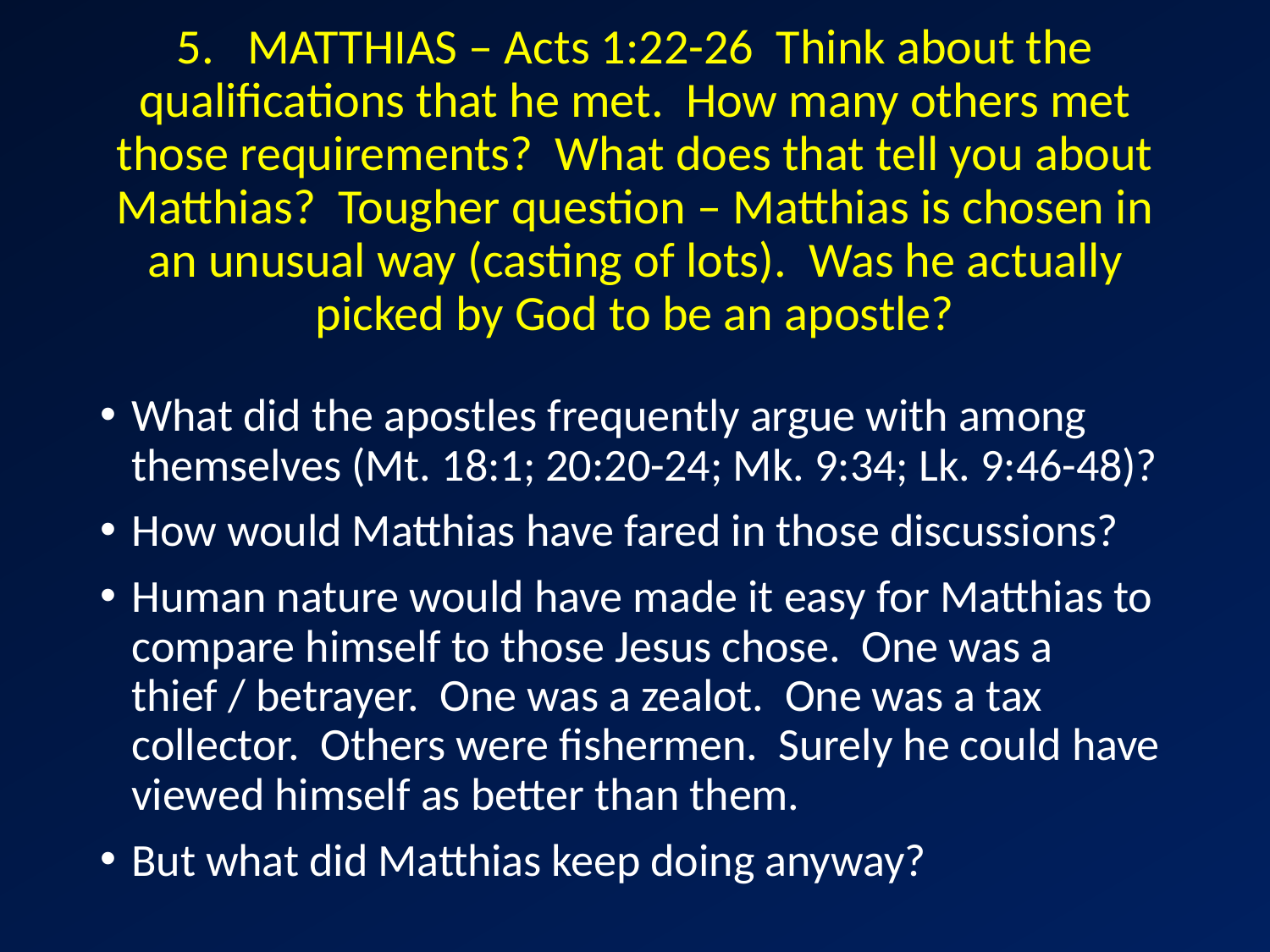

# 5.   MATTHIAS – Acts 1:22-26  Think about the qualifications that he met.  How many others met those requirements?  What does that tell you about Matthias?  Tougher question – Matthias is chosen in an unusual way (casting of lots).  Was he actually picked by God to be an apostle?
What did the apostles frequently argue with among themselves (Mt. 18:1; 20:20-24; Mk. 9:34; Lk. 9:46-48)?
How would Matthias have fared in those discussions?
Human nature would have made it easy for Matthias to compare himself to those Jesus chose.  One was a thief / betrayer.  One was a zealot.  One was a tax collector.  Others were fishermen.  Surely he could have viewed himself as better than them.
But what did Matthias keep doing anyway?